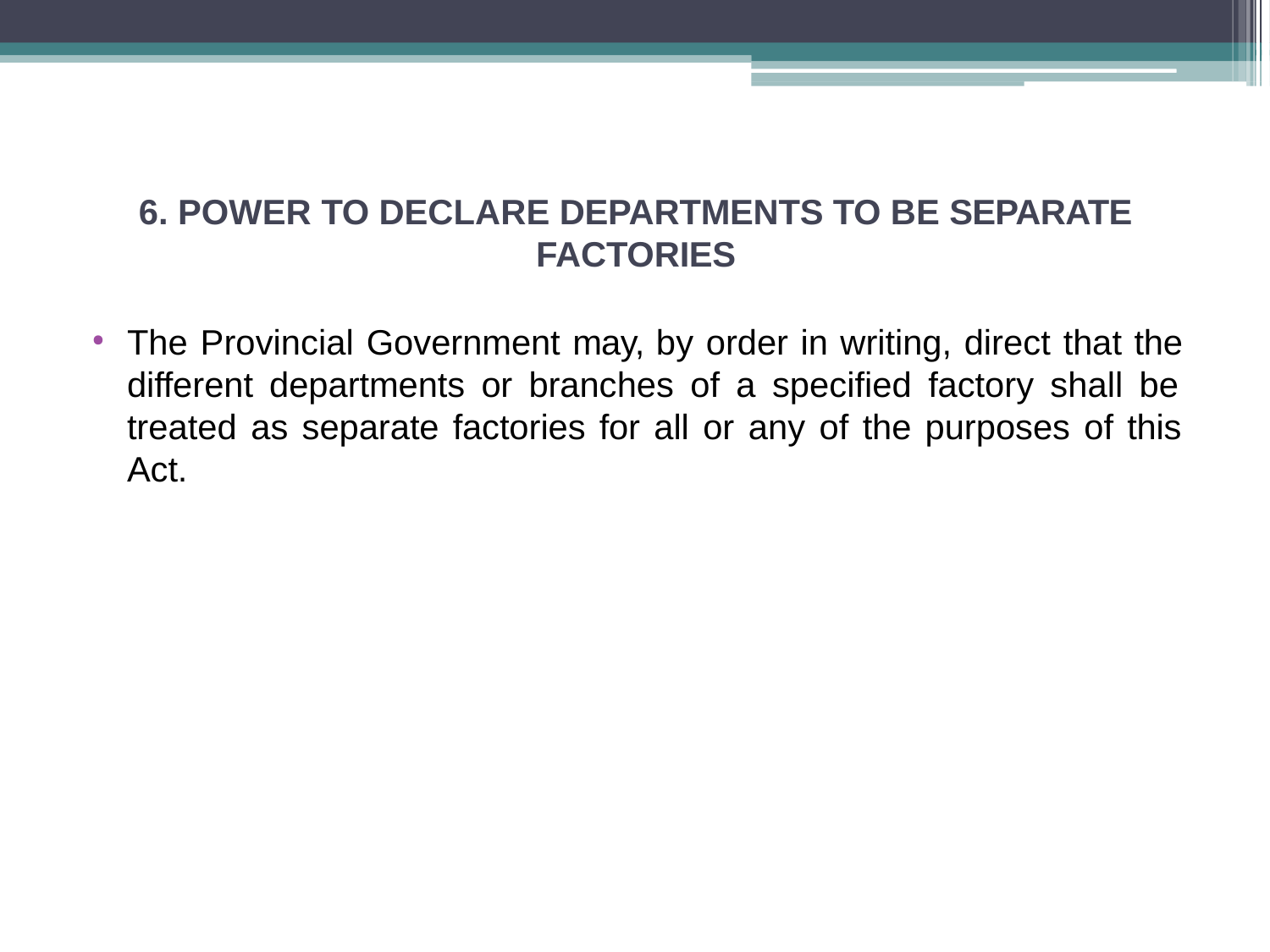

6. POWER TO DECLARE DEPARTMENTS TO BE SEPARATE
FACTORIES

The Provincial Government may, by order in writing, direct that the  different departments or branches of a specified factory shall be  treated as separate factories for all or any of the purposes of this  Act.